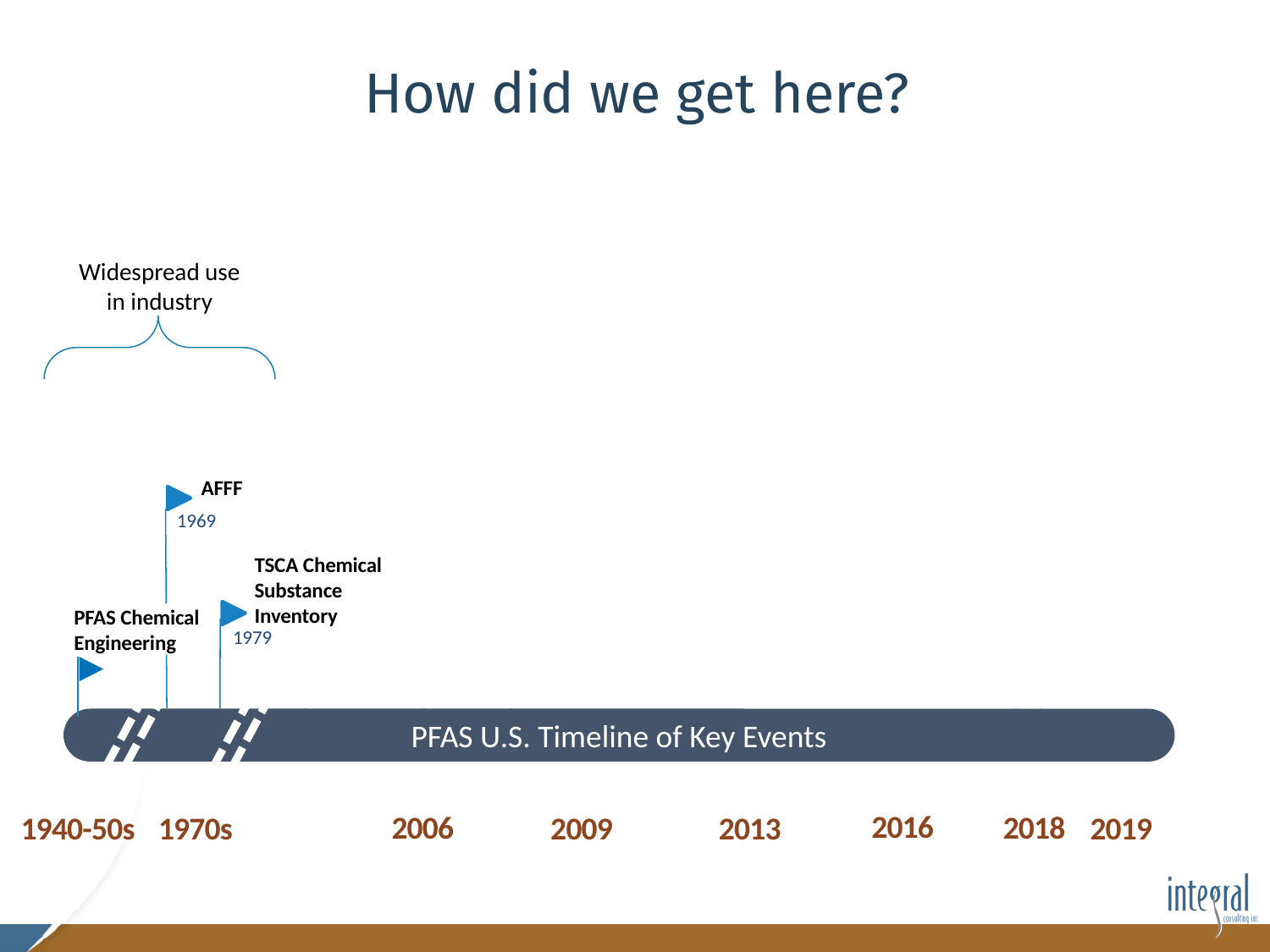

# How did we get here?

Switch to “replacement chemistry”
Litigation, regulatory attention, ongoing research

Widespread use in industry
3M Phase-out of PFOS
3M NRDA $850M Settlement

2000-2002
1/2018
UCMR3
Testing
DuPont, WV;  Leach Settlement
C8 Health Studies Begin

DuPont Class Action Settlement ($671M)
2013–2015
2004
EPA “PFOA Stewardship Program”
AFFF

2/2017

1969
EPA Provisional Health Advisories for DW
1/2006
EPA PFAS Action Plan

EPA Lifetime
Health Advisories
TSCA Chemical Substance Inventory
2/2019
2009
TSCA “Long-Chain PFC Action Plan”

EPA PFAS Leadership Summit
PFAS Chemical Engineering

5/2016
1979

12/2009
5/2018
PFAS U.S. Timeline of Key Events
2016
2006
2018
1940-50s
1970s
2013
2019
2009